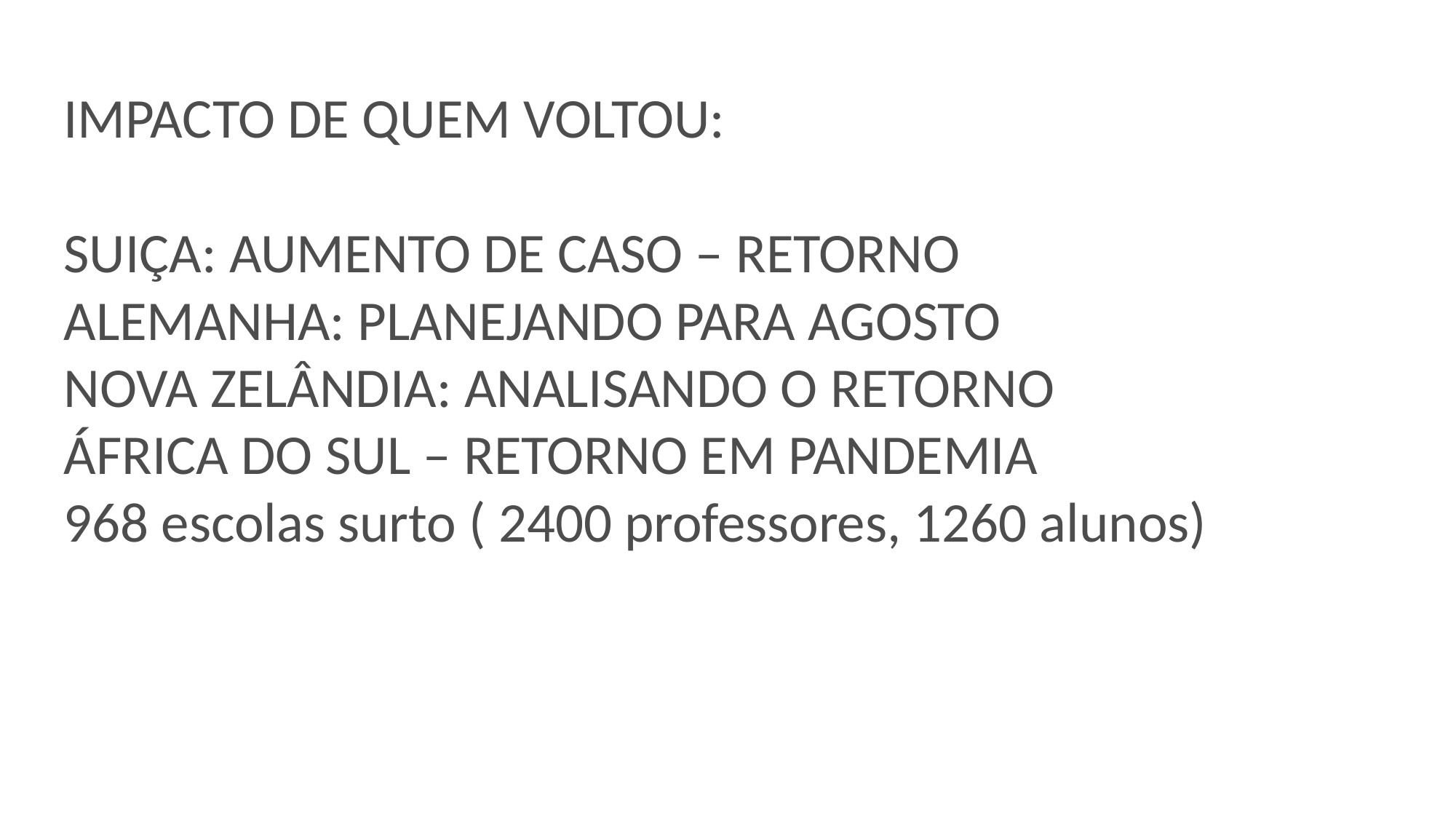

# IMPACTO DE QUEM VOLTOU: SUIÇA: AUMENTO DE CASO – RETORNO ALEMANHA: PLANEJANDO PARA AGOSTO NOVA ZELÂNDIA: ANALISANDO O RETORNO ÁFRICA DO SUL – RETORNO EM PANDEMIA 968 escolas surto ( 2400 professores, 1260 alunos)